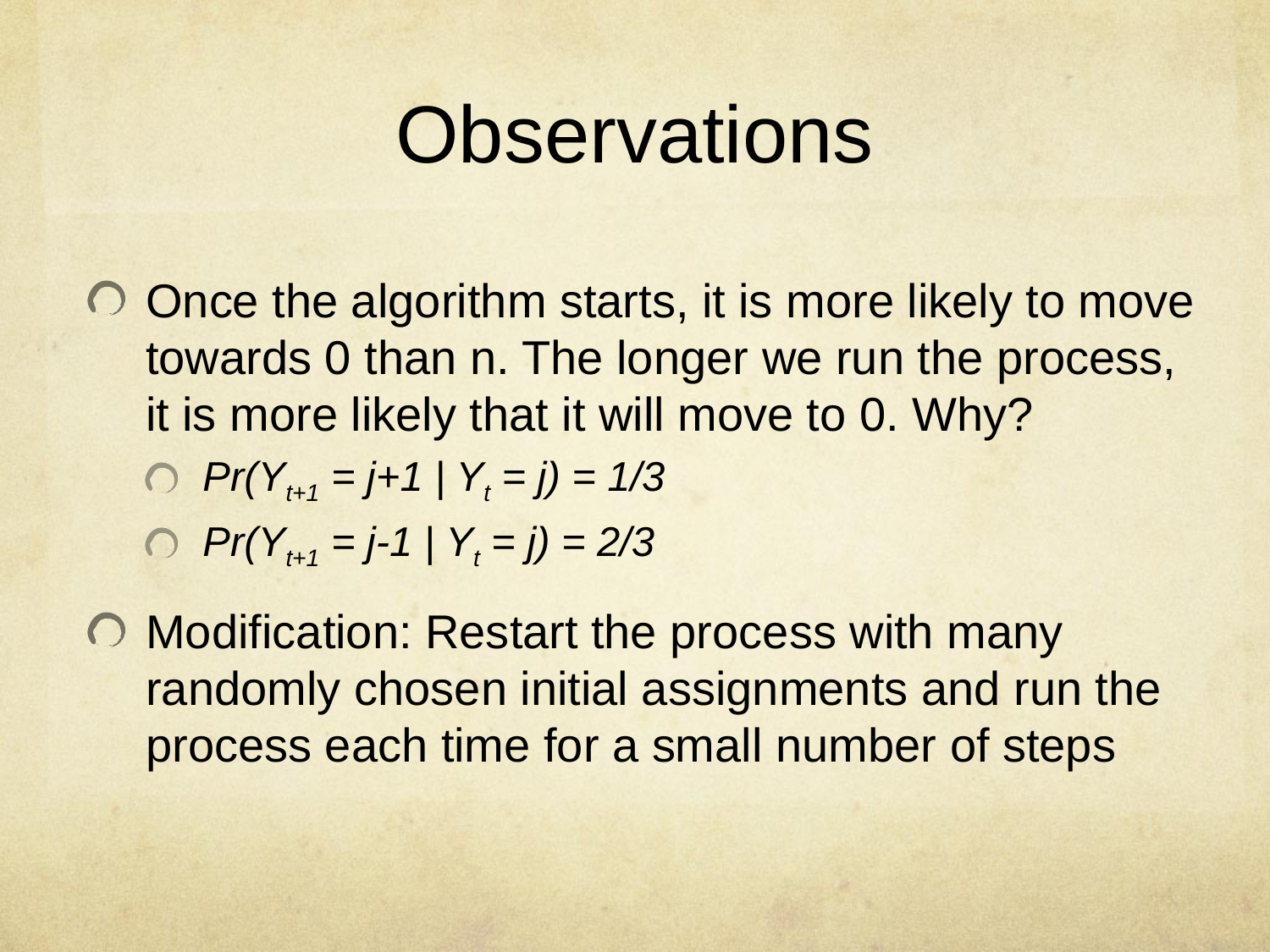

# Observations
Once the algorithm starts, it is more likely to move towards 0 than n. The longer we run the process, it is more likely that it will move to 0. Why?
Pr(Yt+1 = j+1 | Yt = j) = 1/3
Pr(Yt+1 = j-1 | Yt = j) = 2/3
Modification: Restart the process with many randomly chosen initial assignments and run the process each time for a small number of steps